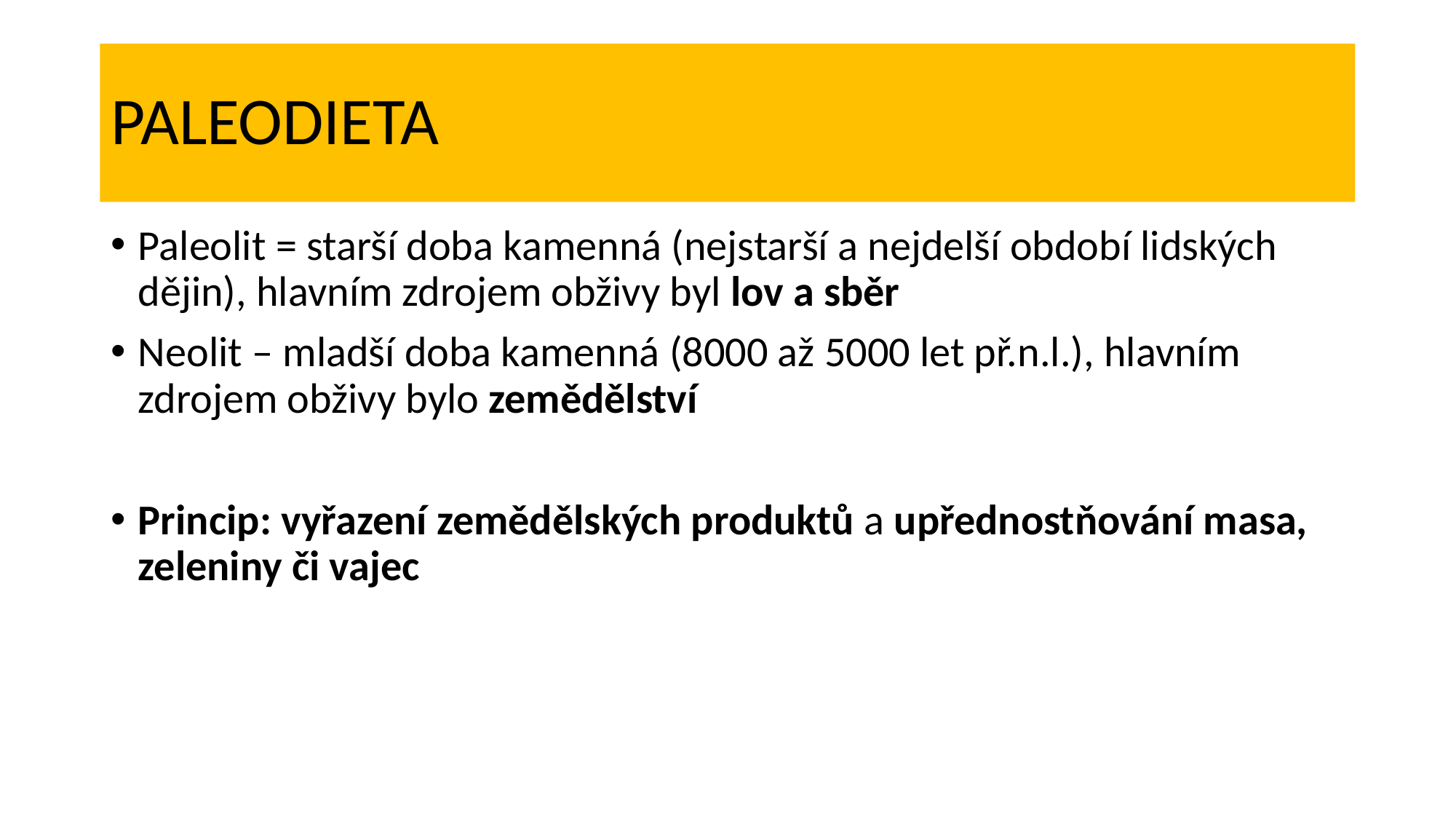

# PALEODIETA
Paleolit = starší doba kamenná (nejstarší a nejdelší období lidských dějin), hlavním zdrojem obživy byl lov a sběr
Neolit – mladší doba kamenná (8000 až 5000 let př.n.l.), hlavním zdrojem obživy bylo zemědělství

Princip: vyřazení zemědělských produktů a upřednostňování masa, zeleniny či vajec